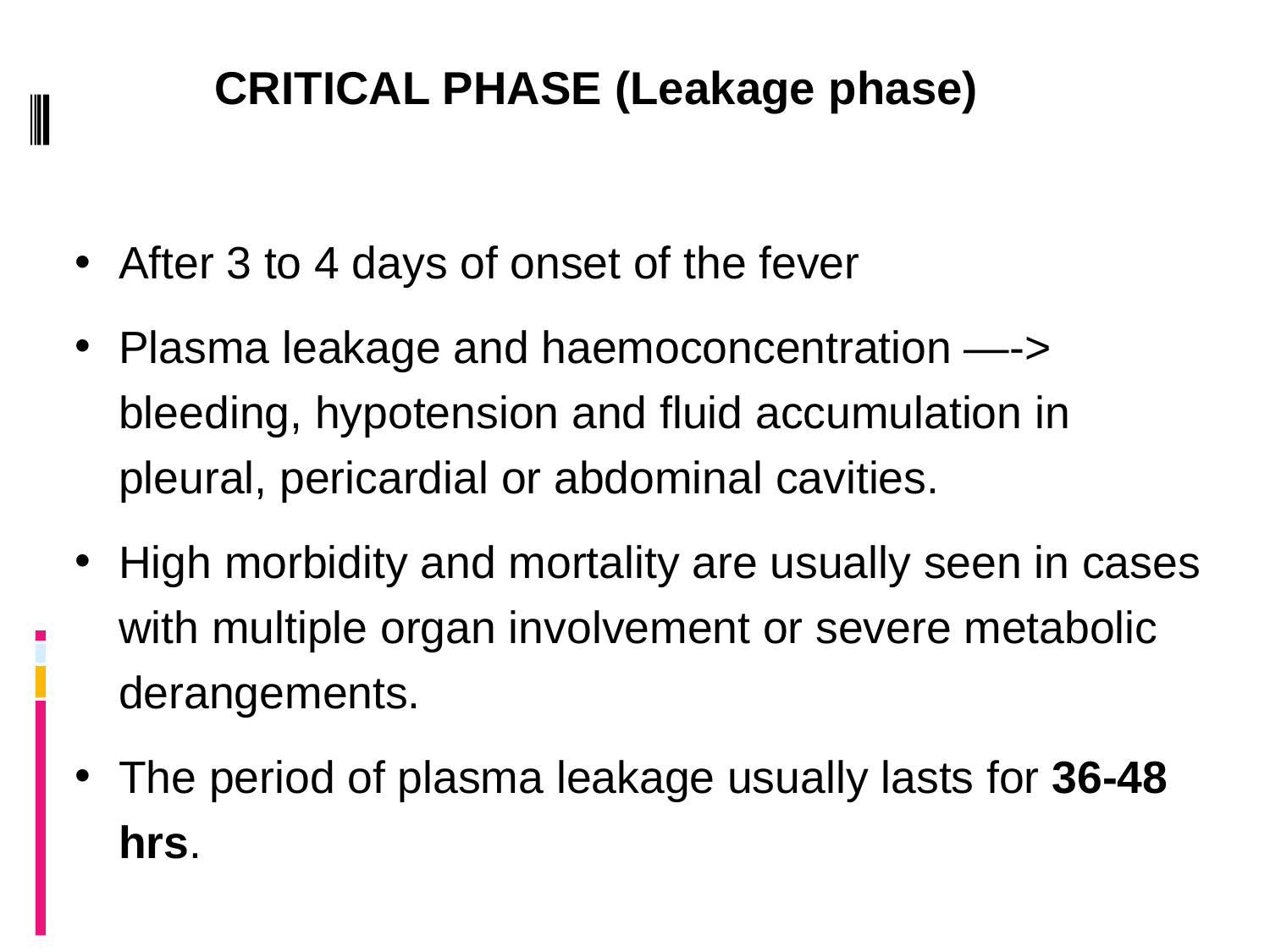

CRITICAL PHASE (Leakage phase)
After 3 to 4 days of onset of the fever
Plasma leakage and haemoconcentration —-> bleeding, hypotension and fluid accumulation in pleural, pericardial or abdominal cavities.
High morbidity and mortality are usually seen in cases with multiple organ involvement or severe metabolic derangements.
The period of plasma leakage usually lasts for 36-48 hrs.